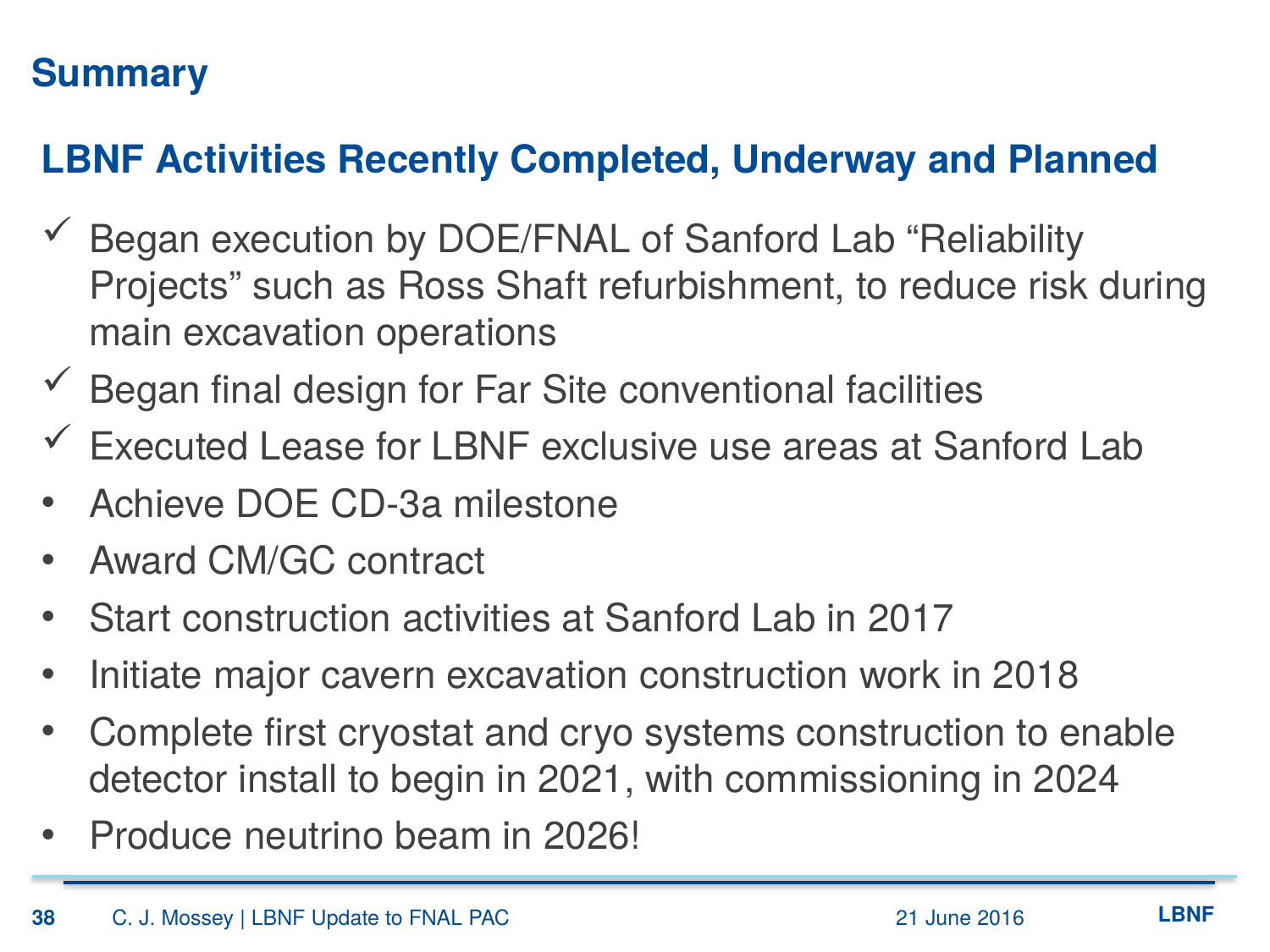

# Summary
LBNF Activities Recently Completed, Underway and Planned
Began execution by DOE/FNAL of Sanford Lab “Reliability Projects” such as Ross Shaft refurbishment, to reduce risk during main excavation operations
Began final design for Far Site conventional facilities
Executed Lease for LBNF exclusive use areas at Sanford Lab
Achieve DOE CD-3a milestone
Award CM/GC contract
Start construction activities at Sanford Lab in 2017
Initiate major cavern excavation construction work in 2018
Complete first cryostat and cryo systems construction to enable detector install to begin in 2021, with commissioning in 2024
Produce neutrino beam in 2026!

38
C. J. Mossey | LBNF Update to FNAL PAC
21 June 2016